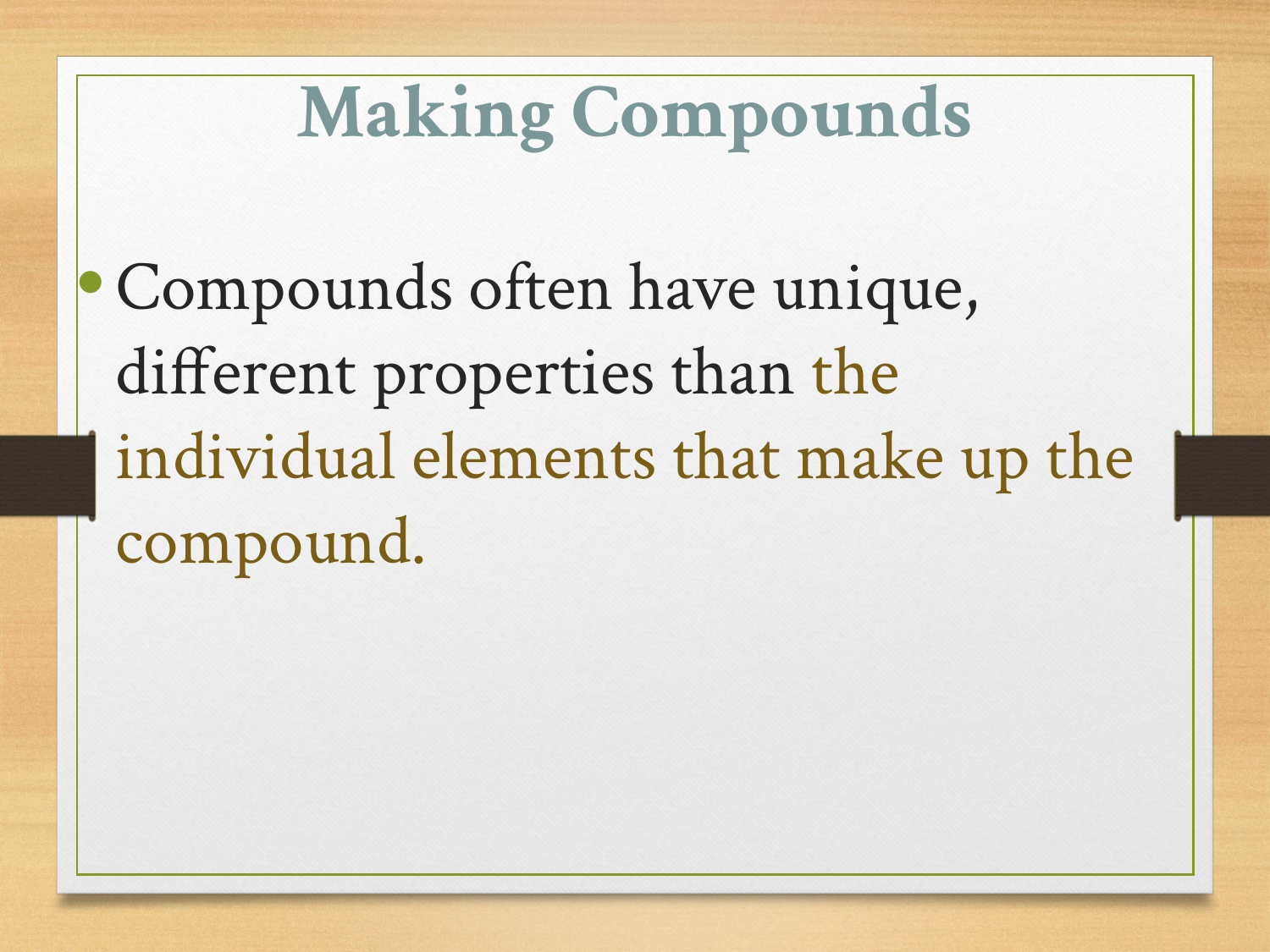

Making Compounds
Compounds often have unique, different properties than the individual elements that make up the compound.